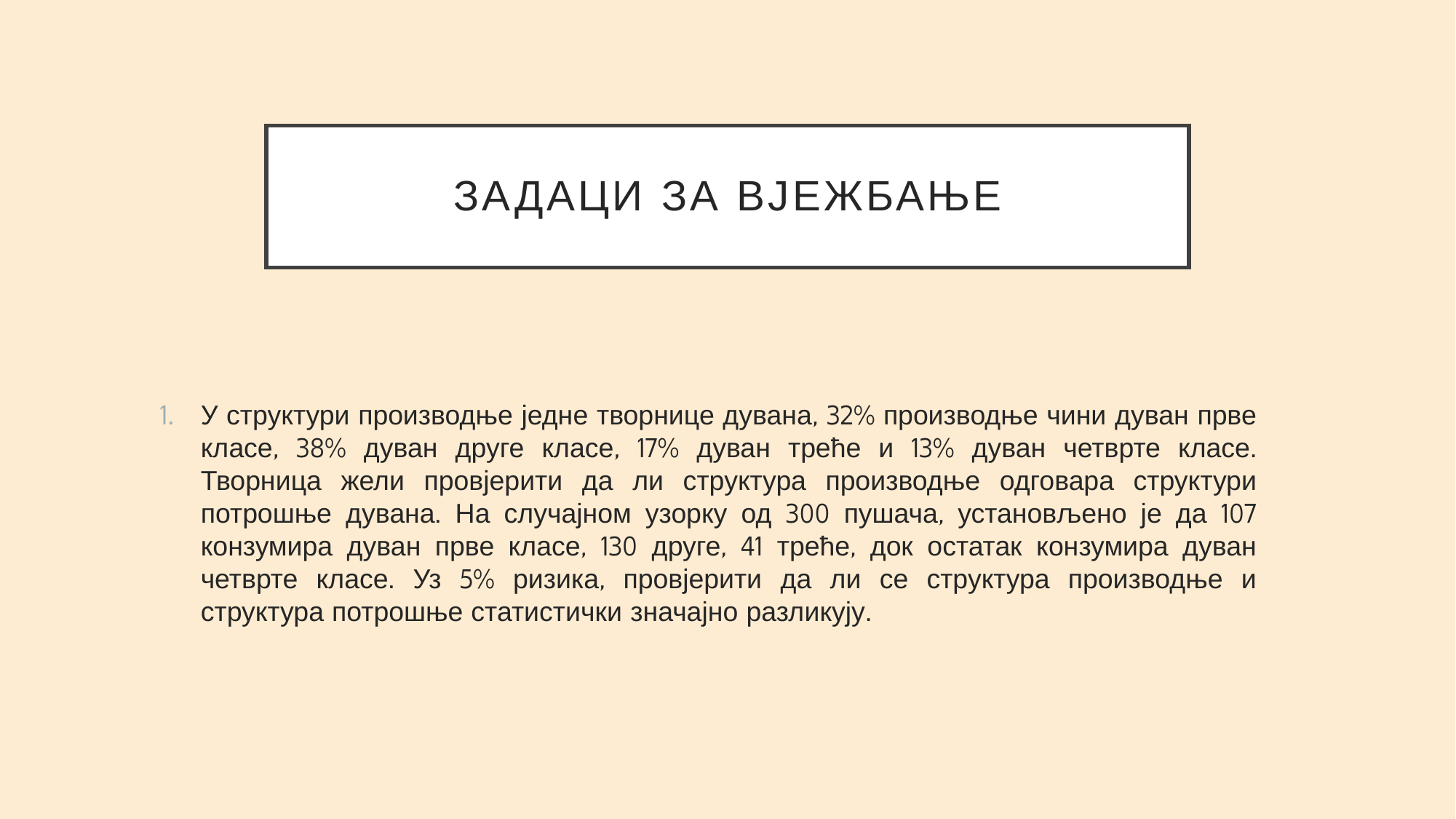

# Задаци за вјежбање
У структури производње једне творнице дувана, 32% производње чини дуван прве класе, 38% дуван друге класе, 17% дуван треће и 13% дуван четврте класе. Творница жели провјерити да ли структура производње одговара структури потрошње дувана. На случајном узорку од 300 пушача, установљено је да 107 конзумира дуван прве класе, 130 друге, 41 треће, док остатак конзумира дуван четврте класе. Уз 5% ризика, провјерити да ли се структура производње и структура потрошње статистички значајно разликују.